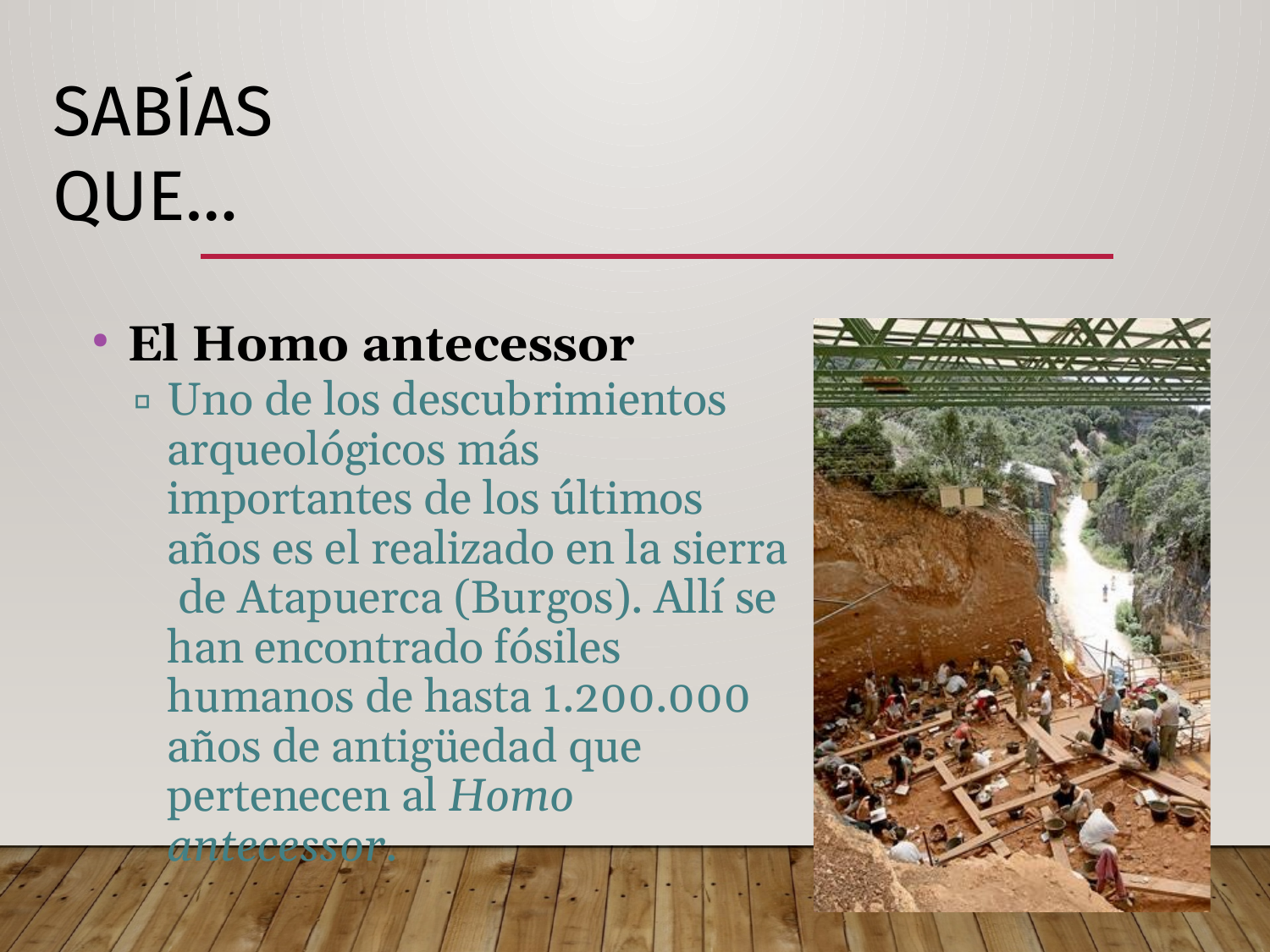

# Sabías que…
El Homo antecessor
▫	Uno de los descubrimientos  arqueológicos más  importantes de los últimos  años es el realizado en la sierra  de Atapuerca (Burgos). Allí se  han encontrado fósiles  humanos de hasta 1.200.000  años de antigüedad que  pertenecen al Homo  antecessor.